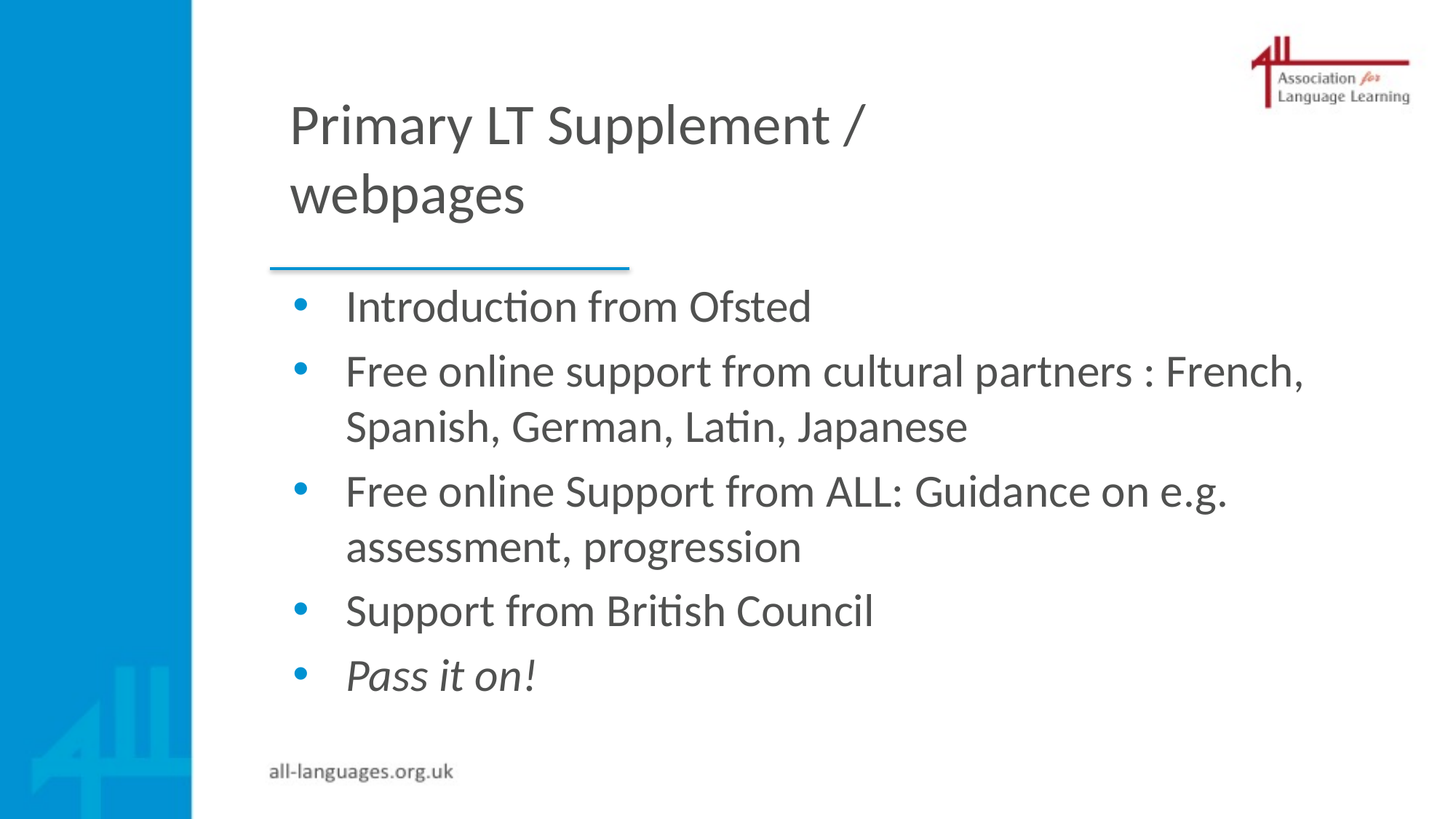

# Primary LT Supplement / webpages
Introduction from Ofsted
Free online support from cultural partners : French, Spanish, German, Latin, Japanese
Free online Support from ALL: Guidance on e.g. assessment, progression
Support from British Council
Pass it on!